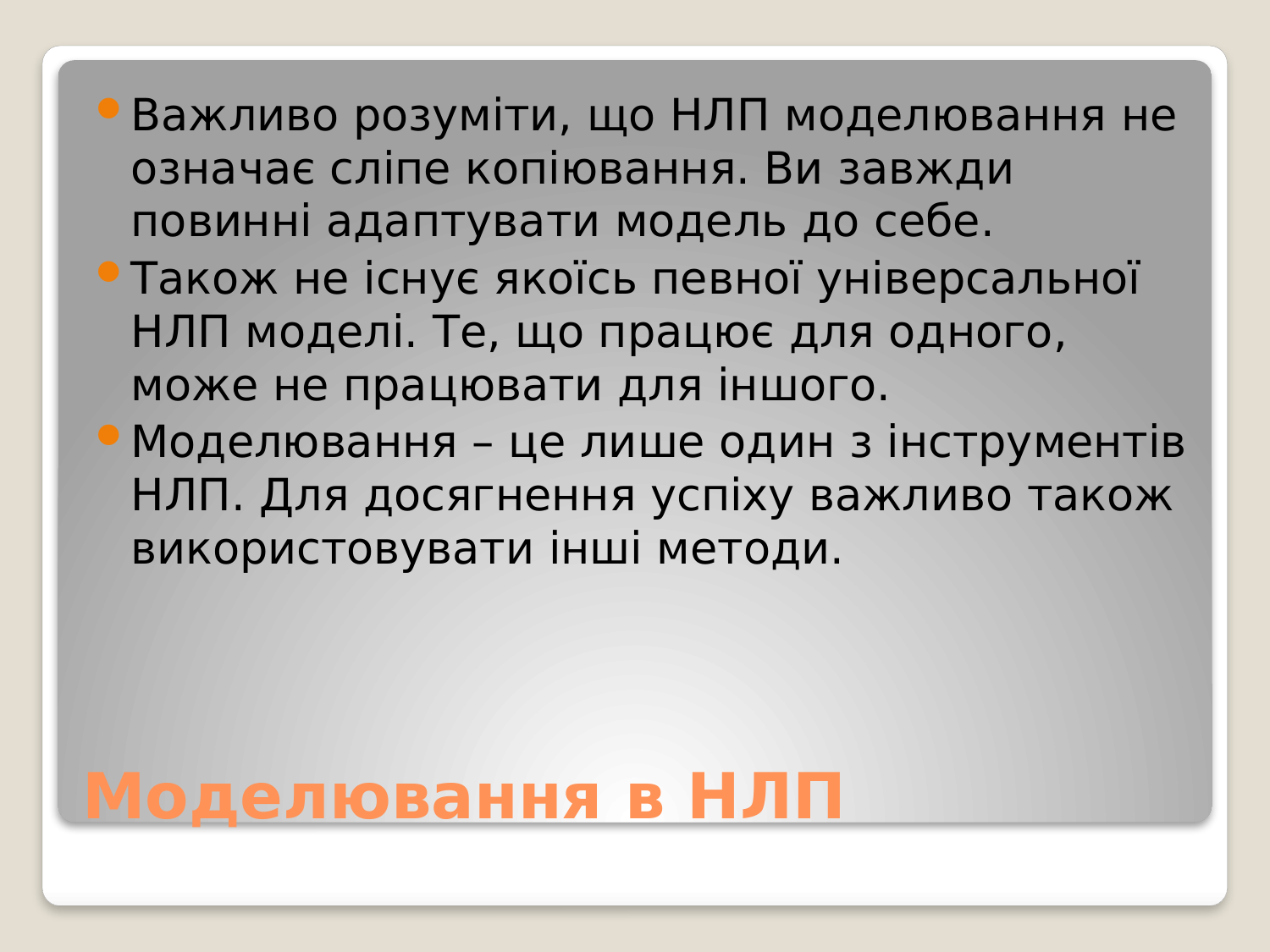

Важливо розуміти, що НЛП моделювання не означає сліпе копіювання. Ви завжди повинні адаптувати модель до себе.
Також не існує якоїсь певної універсальної НЛП моделі. Те, що працює для одного, може не працювати для іншого.
Моделювання – це лише один з інструментів НЛП. Для досягнення успіху важливо також використовувати інші методи.
# Моделювання в НЛП